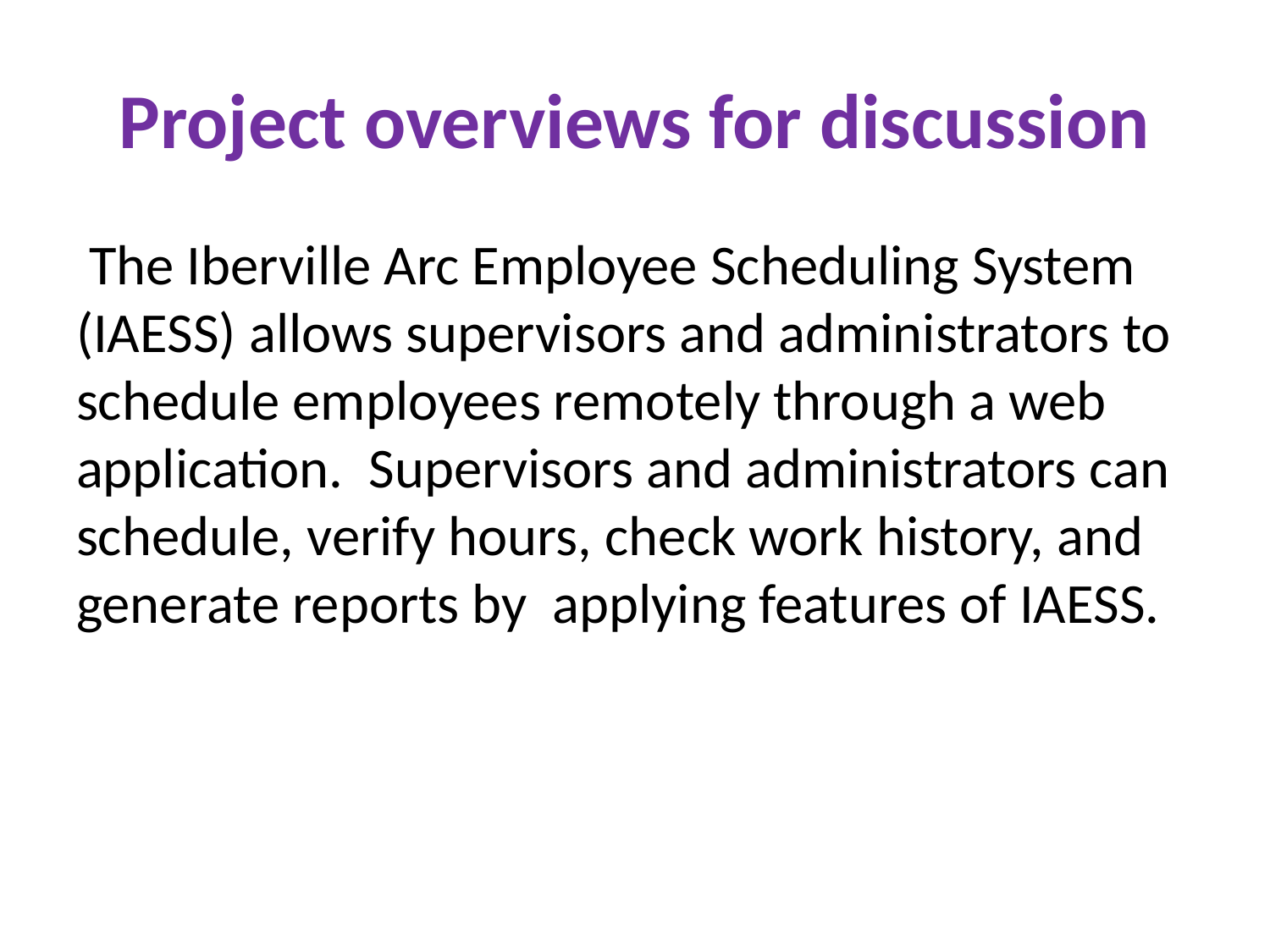

# Project overviews for discussion
 The Iberville Arc Employee Scheduling System (IAESS) allows supervisors and administrators to schedule employees remotely through a web application.  Supervisors and administrators can schedule, verify hours, check work history, and generate reports by  applying features of IAESS.